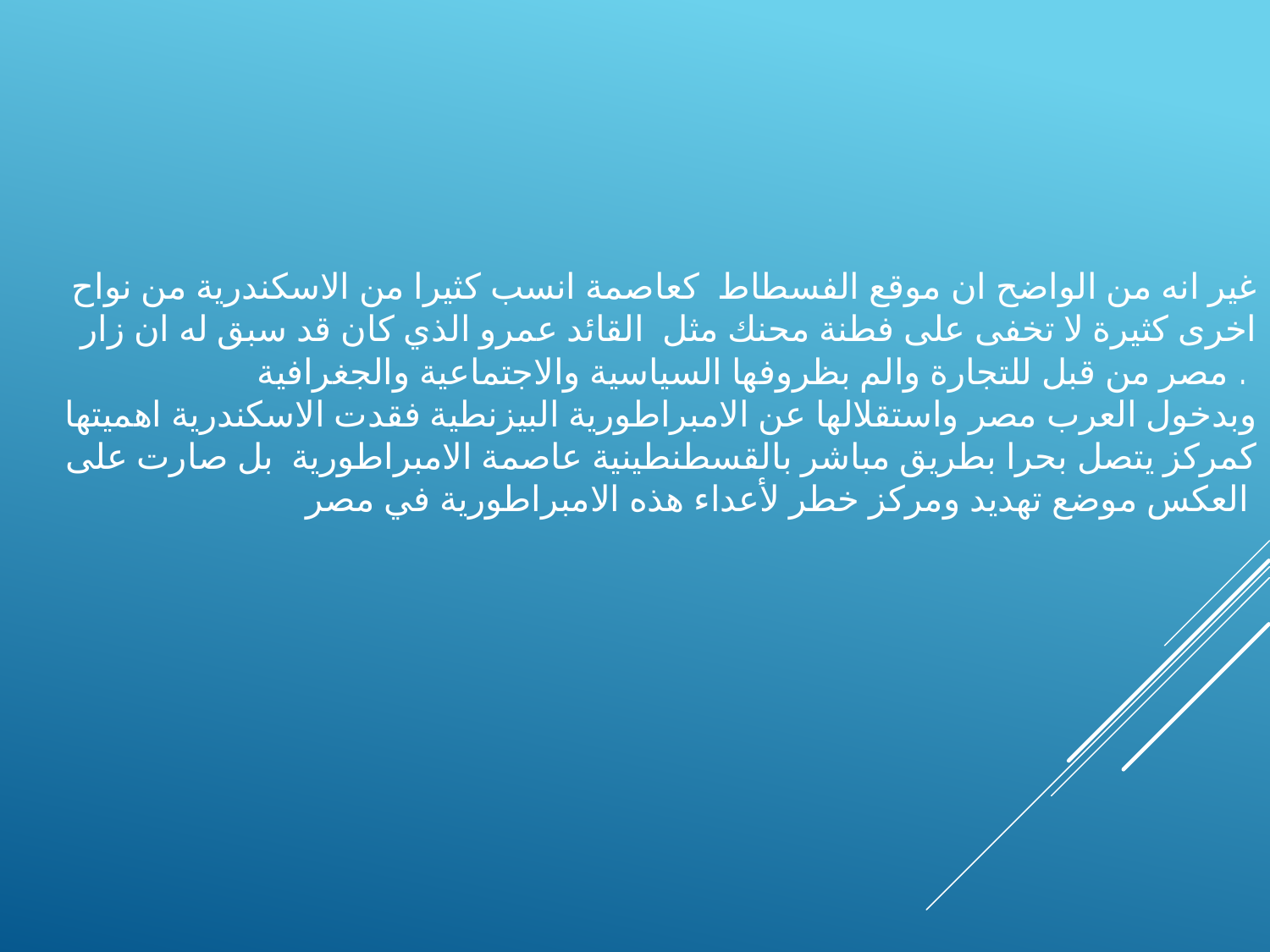

غير انه من الواضح ان موقع الفسطاط  كعاصمة انسب كثيرا من الاسكندرية من نواح اخرى كثيرة لا تخفى على فطنة محنك مثل  القائد عمرو الذي كان قد سبق له ان زار مصر من قبل للتجارة والم بظروفها السياسية والاجتماعية والجغرافية .
وبدخول العرب مصر واستقلالها عن الامبراطورية البيزنطية فقدت الاسكندرية اهميتها كمركز يتصل بحرا بطريق مباشر بالقسطنطينية عاصمة الامبراطورية  بل صارت على العكس موضع تهديد ومركز خطر لأعداء هذه الامبراطورية في مصر